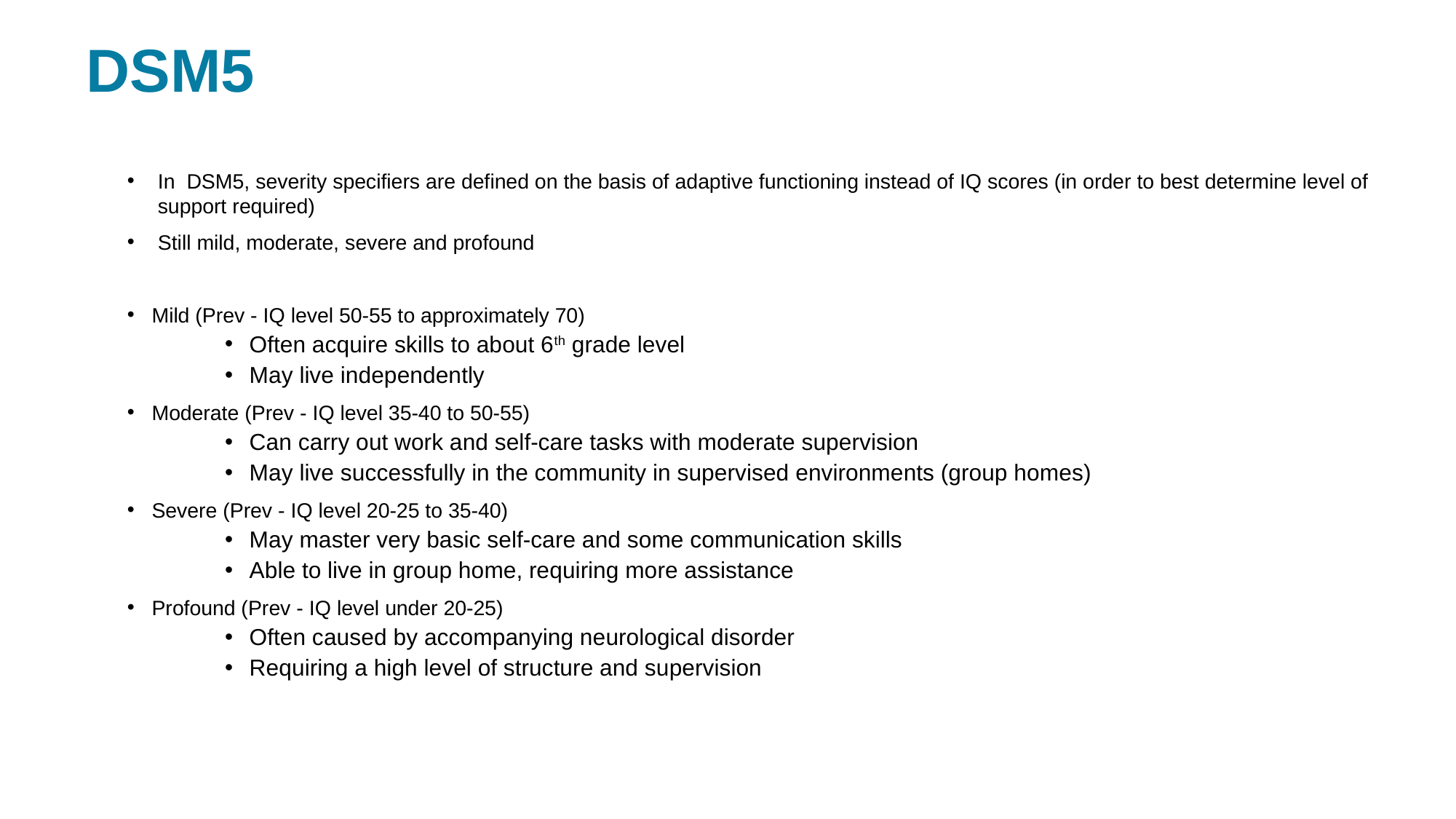

# DSM5
In  DSM5, severity specifiers are defined on the basis of adaptive functioning instead of IQ scores (in order to best determine level of support required)
Still mild, moderate, severe and profound

Mild (Prev - IQ level 50-55 to approximately 70)
Often acquire skills to about 6th grade level
May live independently
Moderate (Prev - IQ level 35-40 to 50-55)
Can carry out work and self-care tasks with moderate supervision
May live successfully in the community in supervised environments (group homes)
Severe (Prev - IQ level 20-25 to 35-40)
May master very basic self-care and some communication skills
Able to live in group home, requiring more assistance
Profound (Prev - IQ level under 20-25)
Often caused by accompanying neurological disorder
Requiring a high level of structure and supervision